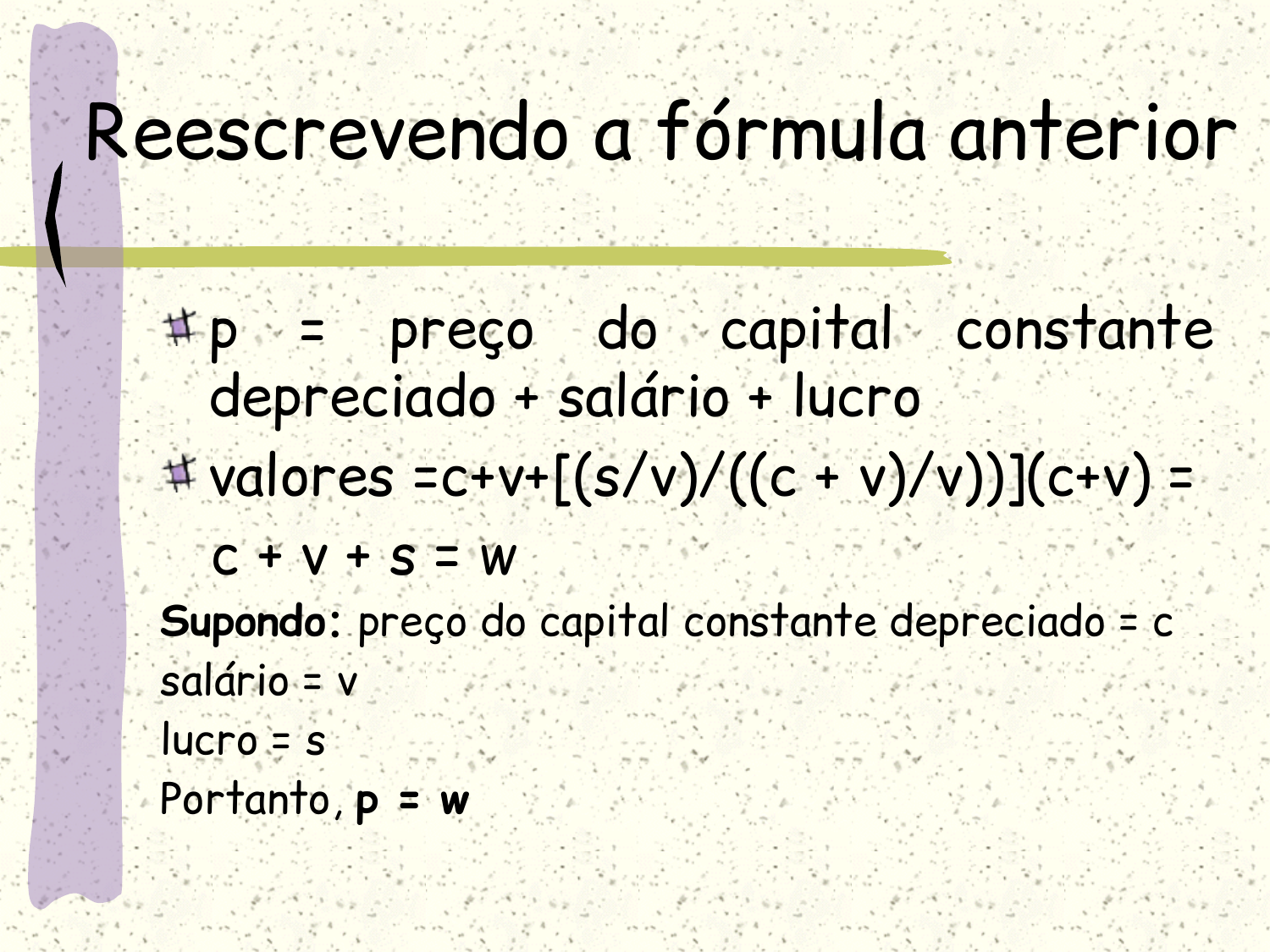

# Reescrevendo a fórmula anterior
p = preço do capital constante depreciado + salário + lucro
valores =c+v+[(s/v)/((c + v)/v))](c+v) =
   c + v + s = w
Supondo: preço do capital constante depreciado = c
salário = v
lucro = s
Portanto, p = w